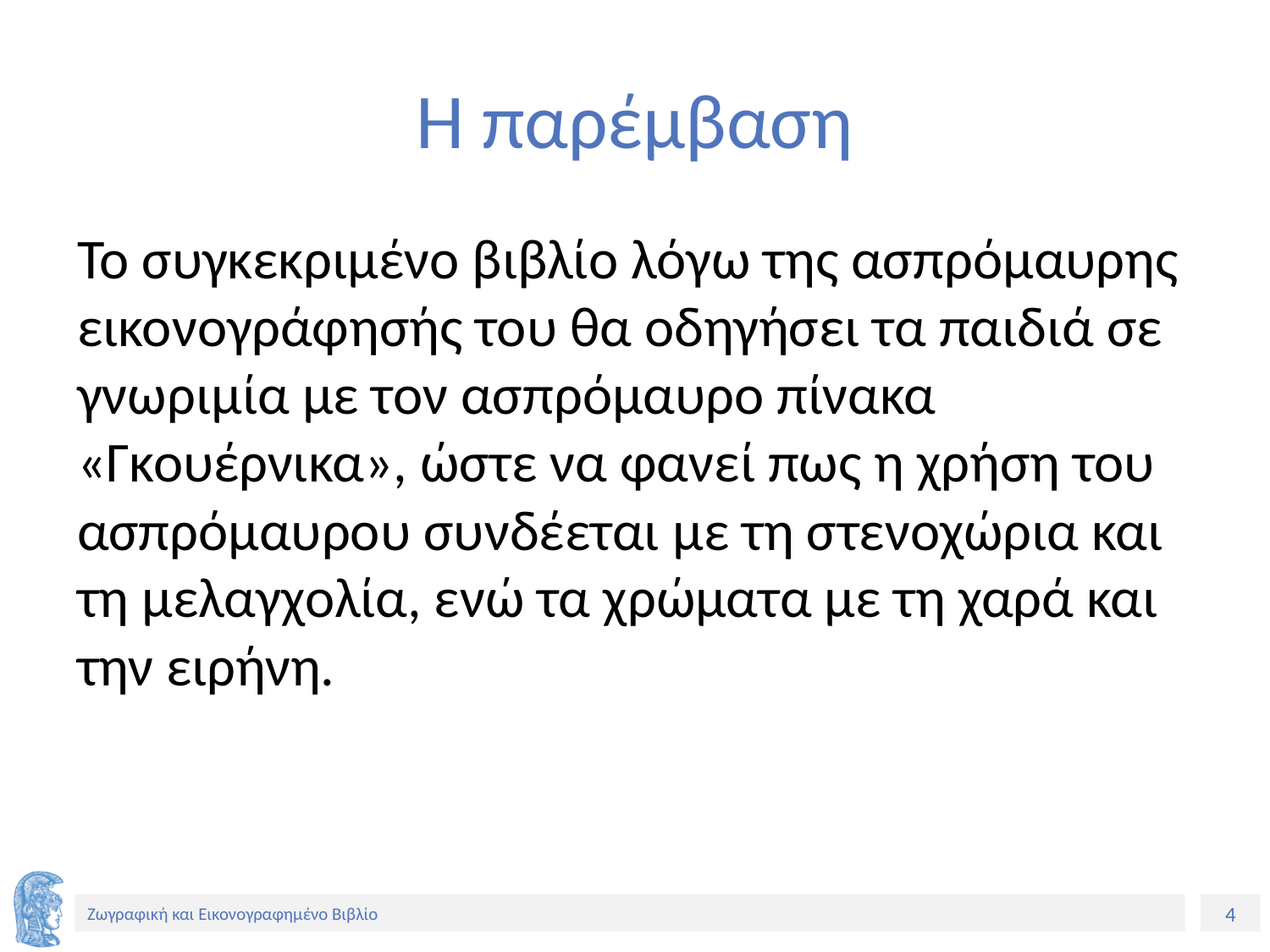

# Η παρέμβαση
To συγκεκριμένο βιβλίο λόγω της ασπρόμαυρης εικονογράφησής του θα οδηγήσει τα παιδιά σε γνωριμία με τον ασπρόμαυρο πίνακα «Γκουέρνικα», ώστε να φανεί πως η χρήση του ασπρόμαυρου συνδέεται με τη στενοχώρια και τη μελαγχολία, ενώ τα χρώματα με τη χαρά και την ειρήνη.